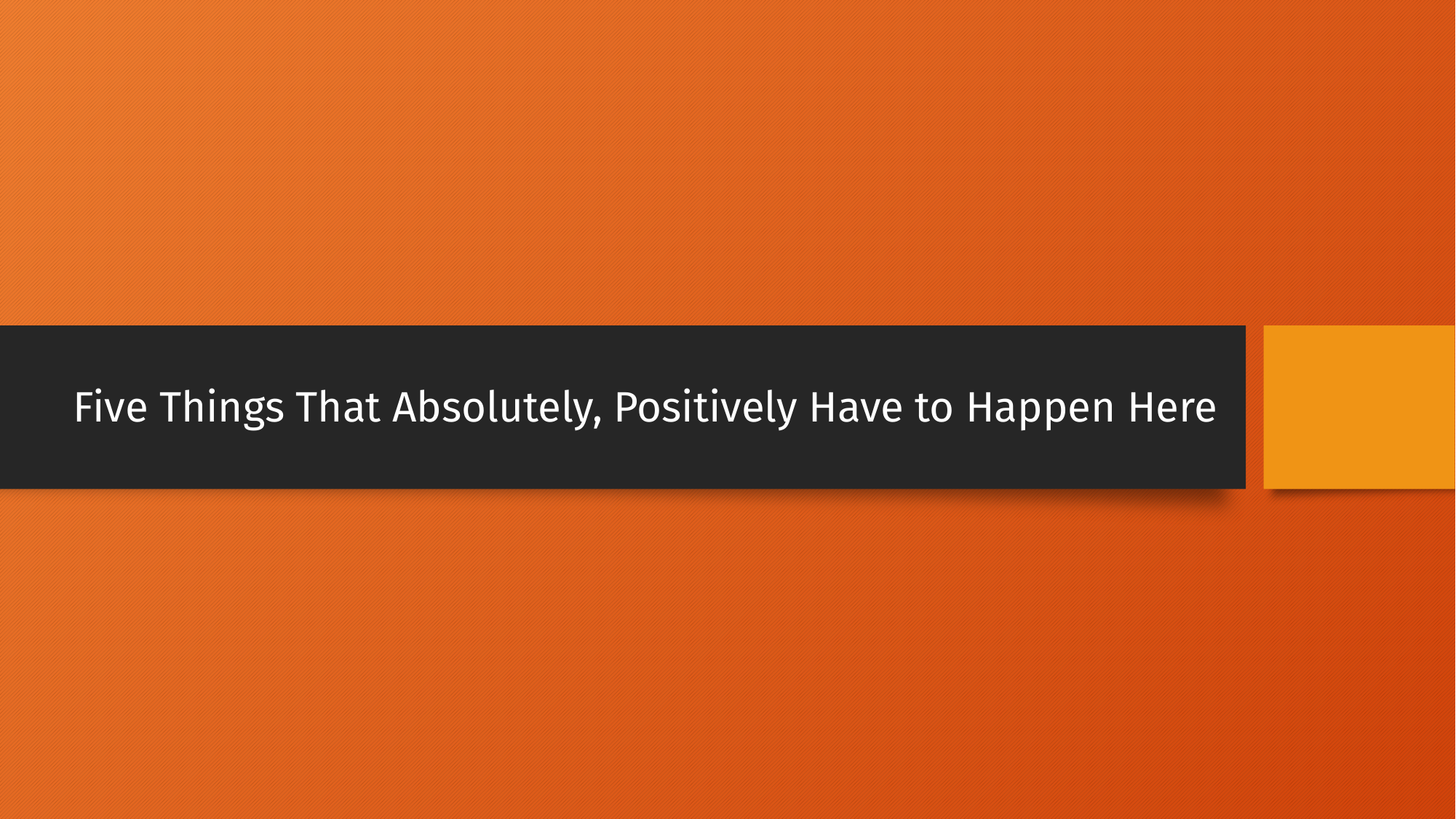

# Five Things That Absolutely, Positively Have to Happen Here